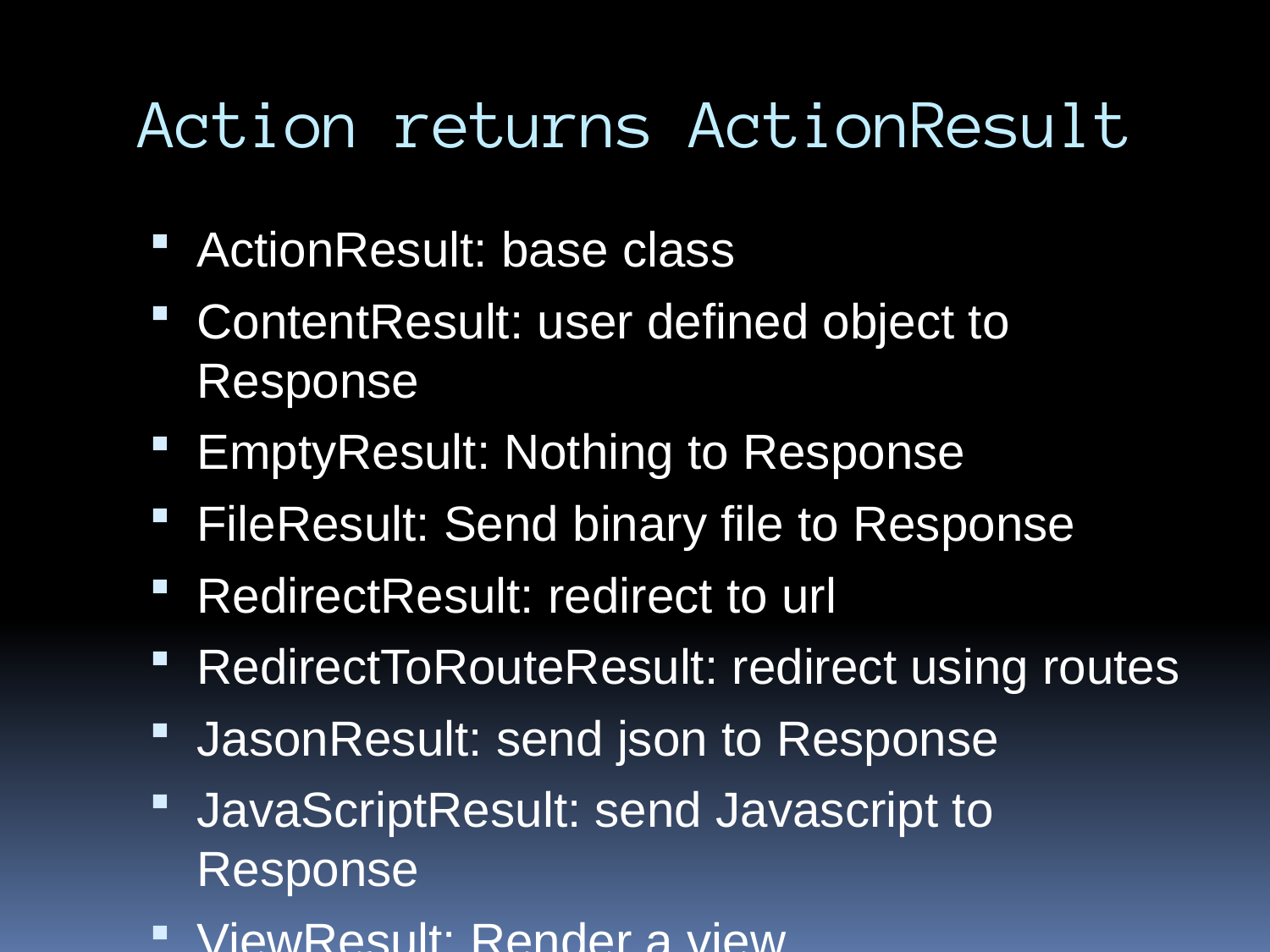

# Action returns ActionResult
ActionResult: base class
ContentResult: user defined object to Response
EmptyResult: Nothing to Response
FileResult: Send binary file to Response
RedirectResult: redirect to url
RedirectToRouteResult: redirect using routes
JasonResult: send json to Response
JavaScriptResult: send Javascript to Response
ViewResult: Render a view